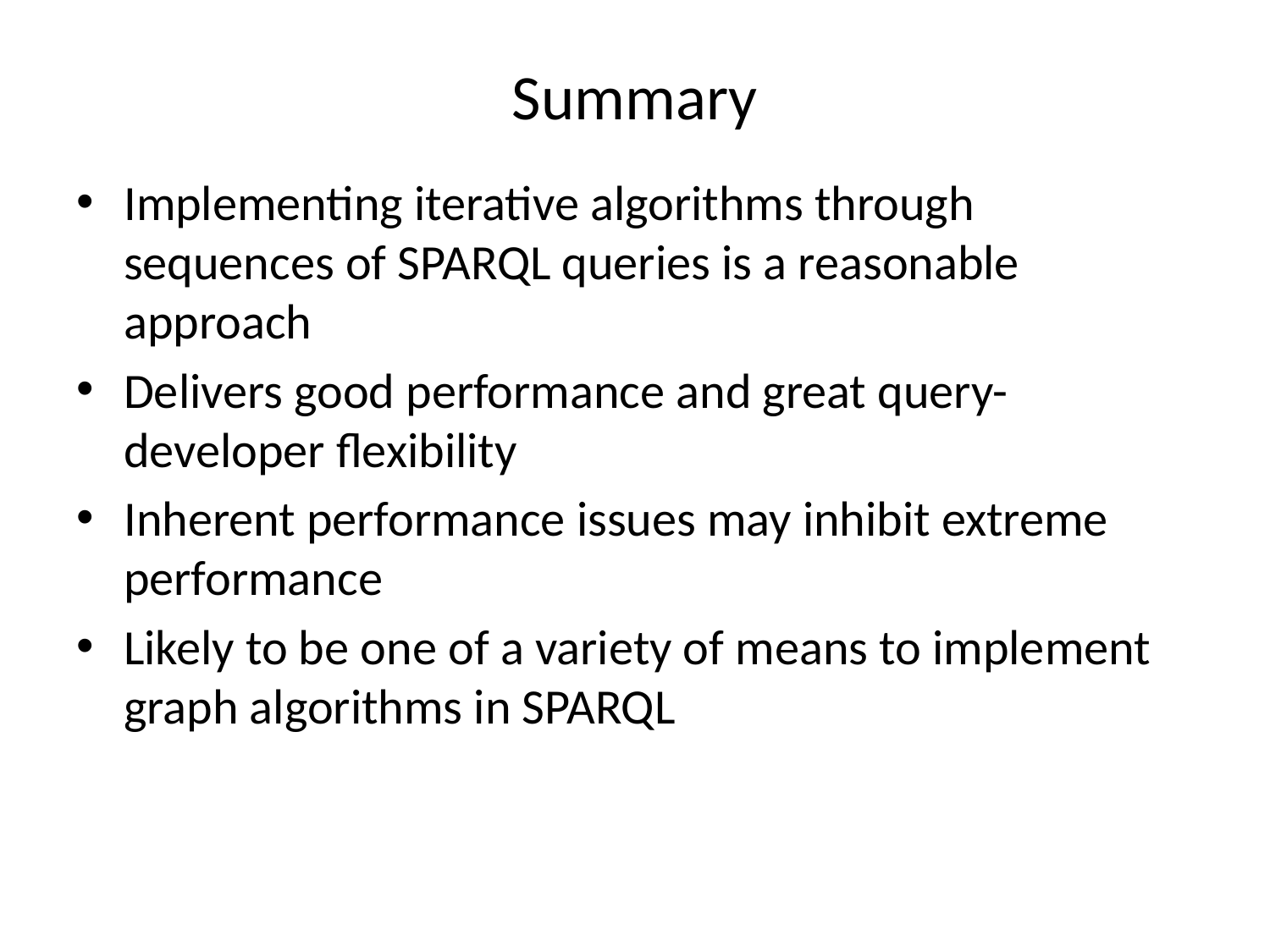

# Summary
Implementing iterative algorithms through sequences of SPARQL queries is a reasonable approach
Delivers good performance and great query-developer flexibility
Inherent performance issues may inhibit extreme performance
Likely to be one of a variety of means to implement graph algorithms in SPARQL